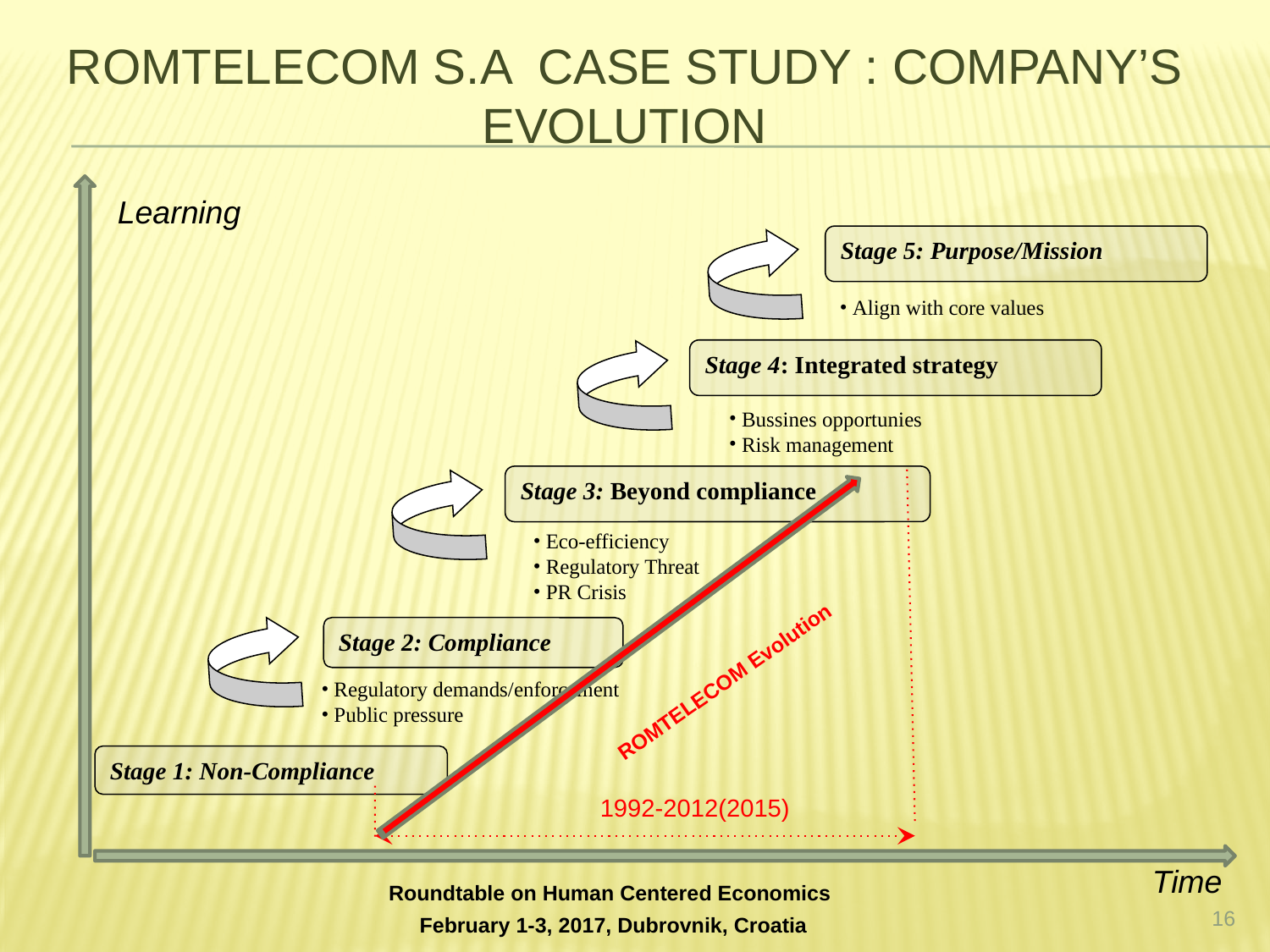

# ROMTELECOM S.A  CASE STUDY : COMPANY’S EVOLUTION

Learning

Stage 5: Purpose/Mission

 Align with core values
Stage 4: Integrated strategy

 Bussines opportunies
 Risk management
Stage 3: Beyond compliance

 Eco-efficiency
 Regulatory Threat
 PR Crisis

Stage 2: Compliance
 Regulatory demands/enforcement
 Public pressure
Stage 1: Non-Compliance

 ROMTELECOM Evolution
1992-2012(2015)

Time
16